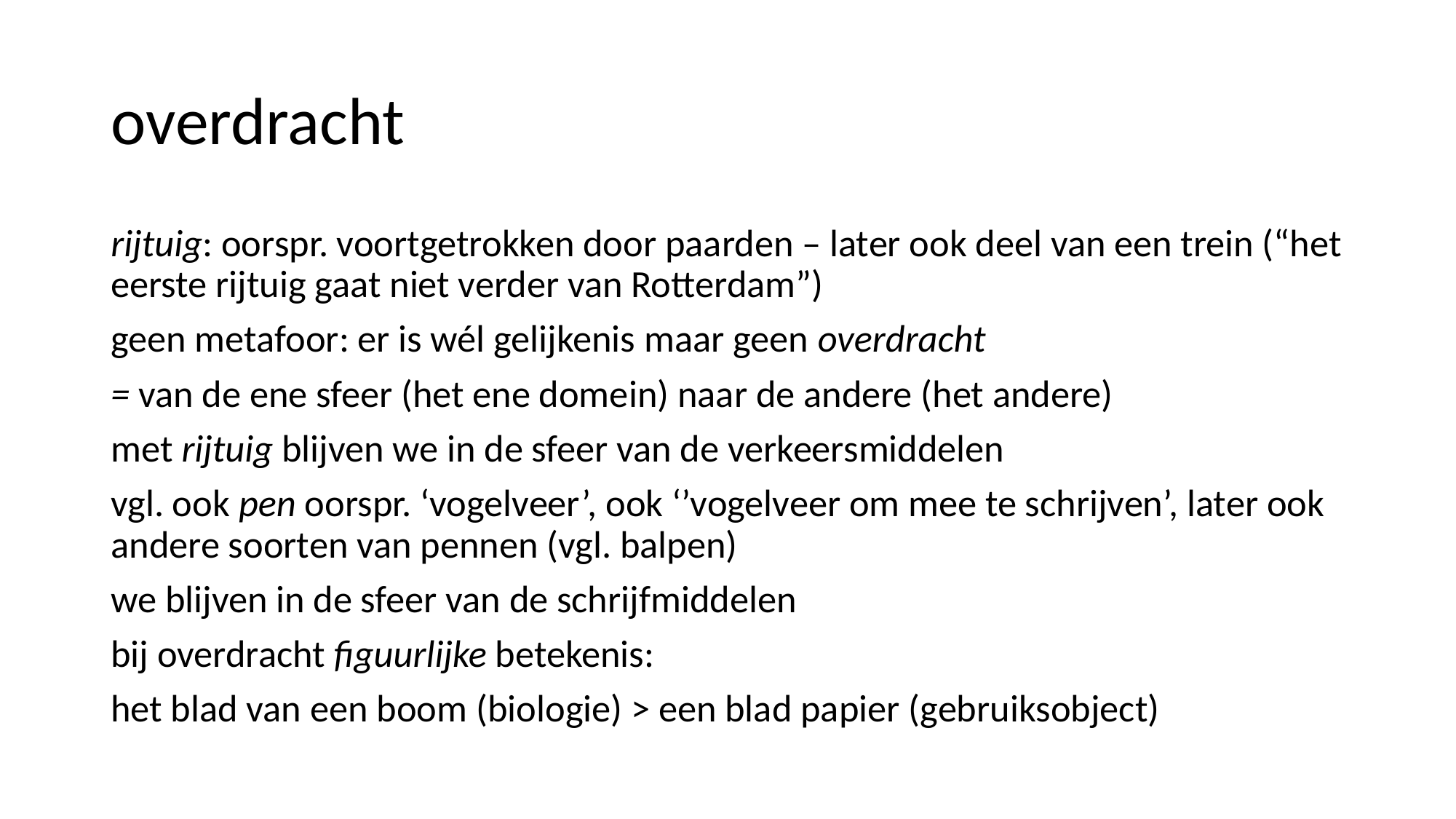

# overdracht
rijtuig: oorspr. voortgetrokken door paarden – later ook deel van een trein (“het eerste rijtuig gaat niet verder van Rotterdam”)
geen metafoor: er is wél gelijkenis maar geen overdracht
= van de ene sfeer (het ene domein) naar de andere (het andere)
met rijtuig blijven we in de sfeer van de verkeersmiddelen
vgl. ook pen oorspr. ‘vogelveer’, ook ‘’vogelveer om mee te schrijven’, later ook andere soorten van pennen (vgl. balpen)
we blijven in de sfeer van de schrijfmiddelen
bij overdracht figuurlijke betekenis:
het blad van een boom (biologie) > een blad papier (gebruiksobject)